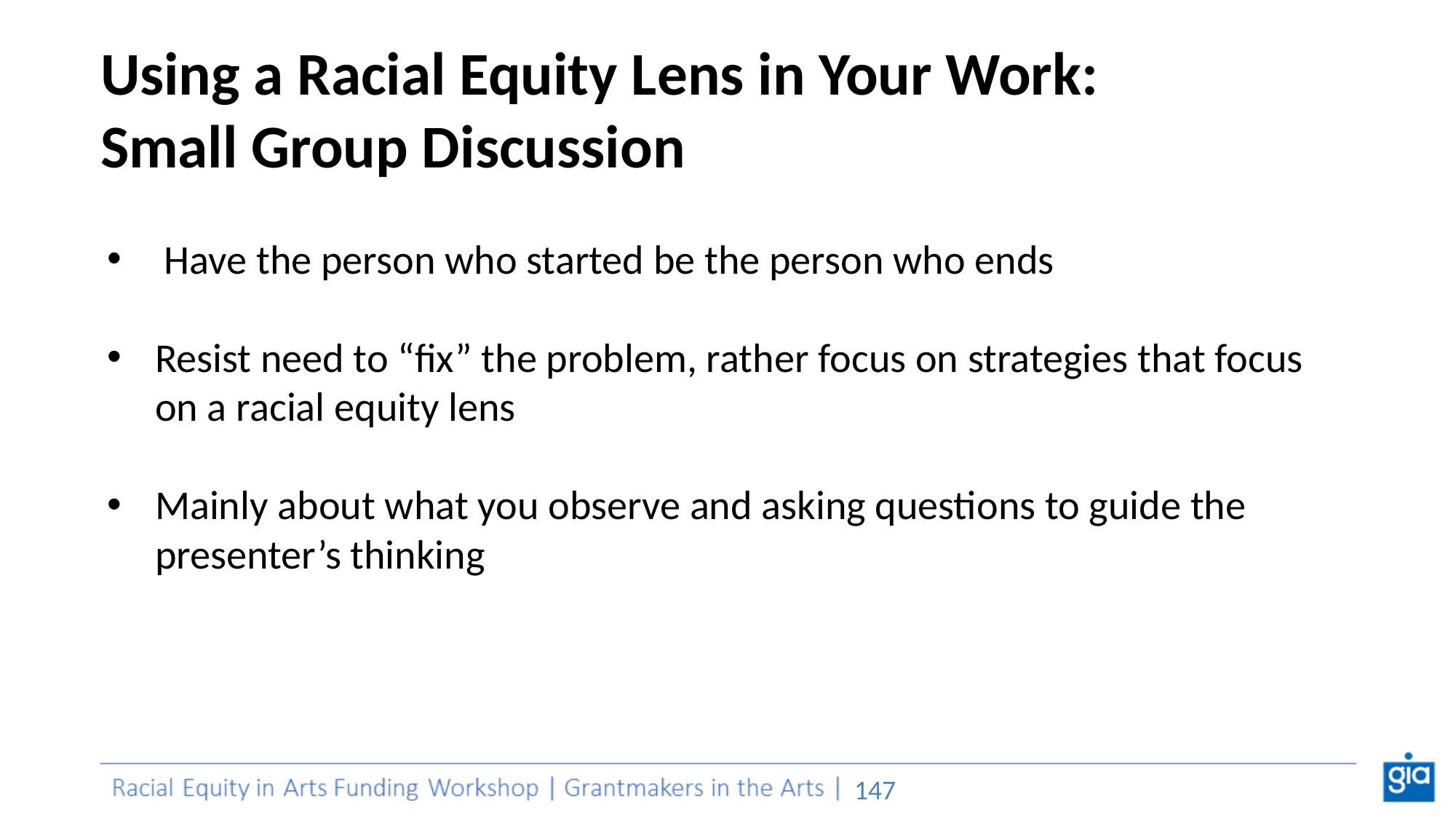

# Using a Racial Equity Lens in Your Work:
Small Group Discussion
 Have the person who started be the person who ends

Resist need to “fix” the problem, rather focus on strategies that focus on a racial equity lens

Mainly about what you observe and asking questions to guide the presenter’s thinking
147